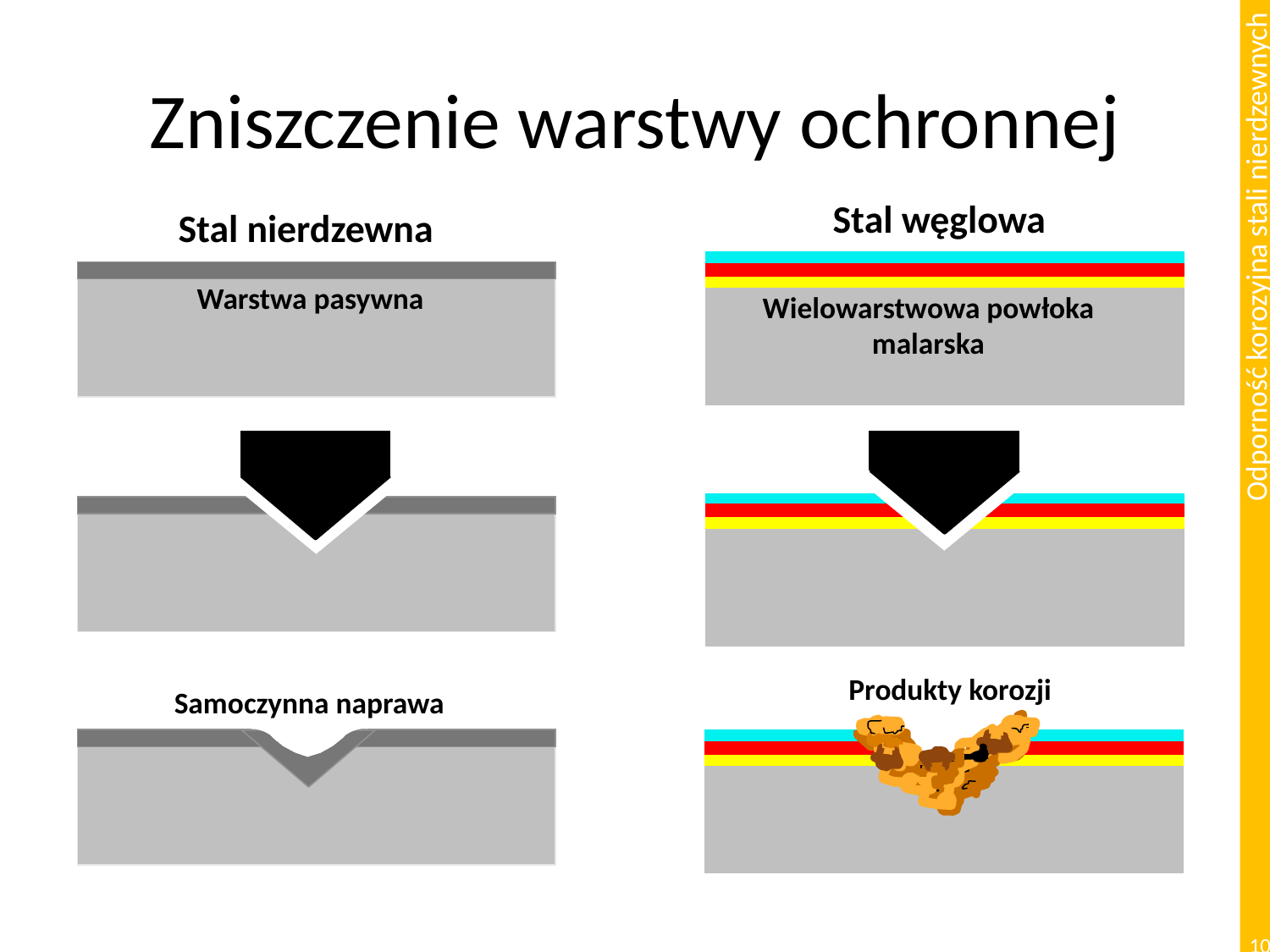

# Zniszczenie warstwy ochronnej
Stal węglowa

Wielowarstwowa powłoka
malarska
Stal nierdzewna

Warstwa pasywna

Produkty korozji

Samoczynna naprawa

10